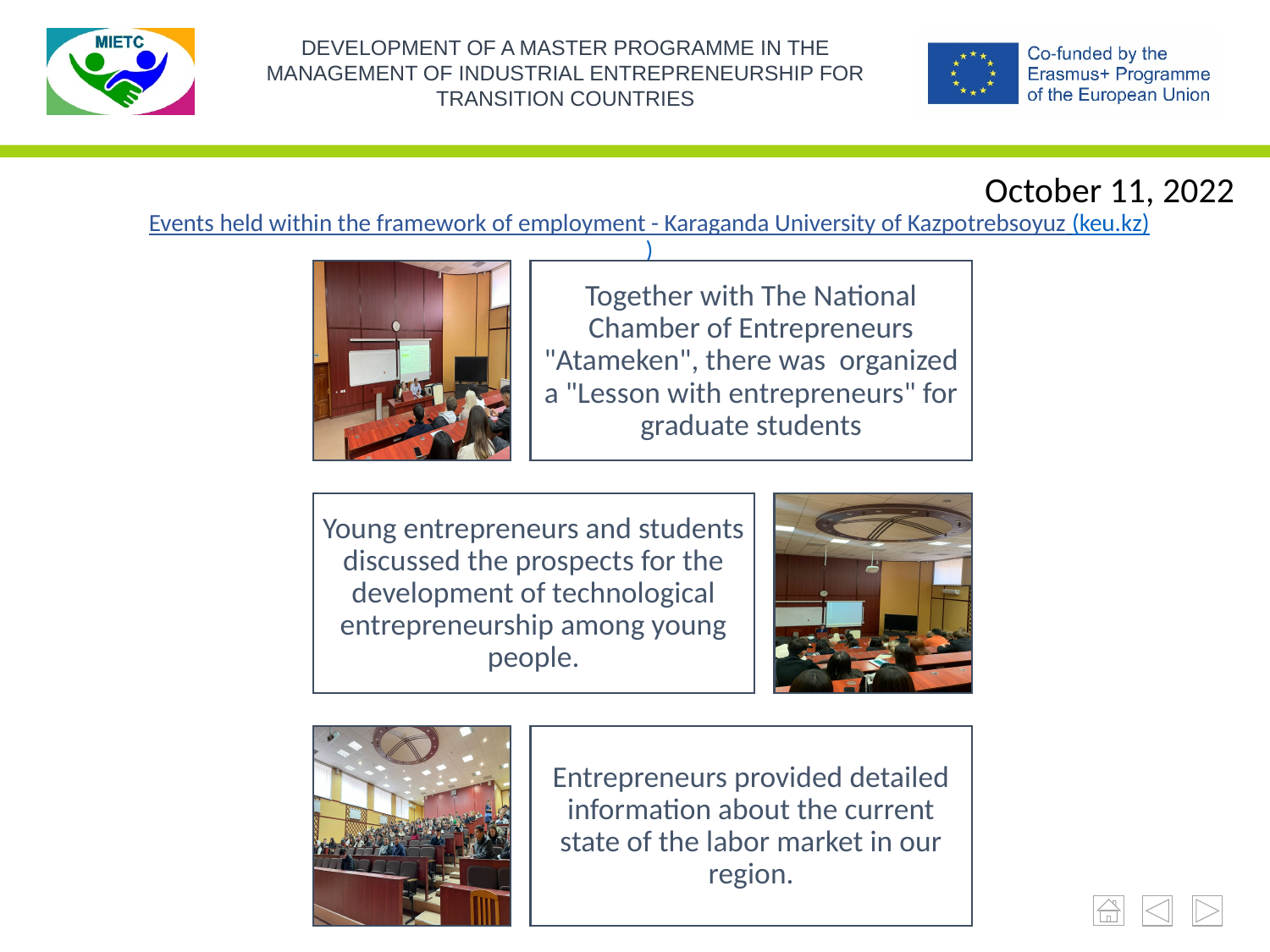

October 11, 2022
Events held within the framework of employment - Karaganda University of Kazpotrebsoyuz (keu.kz)
)
Together with The National Chamber of Entrepreneurs "Atameken", there was  organized a "Lesson with entrepreneurs" for graduate students
Young entrepreneurs and students discussed the prospects for the development of technological entrepreneurship among young people.
Entrepreneurs provided detailed information about the current state of the labor market in our region.